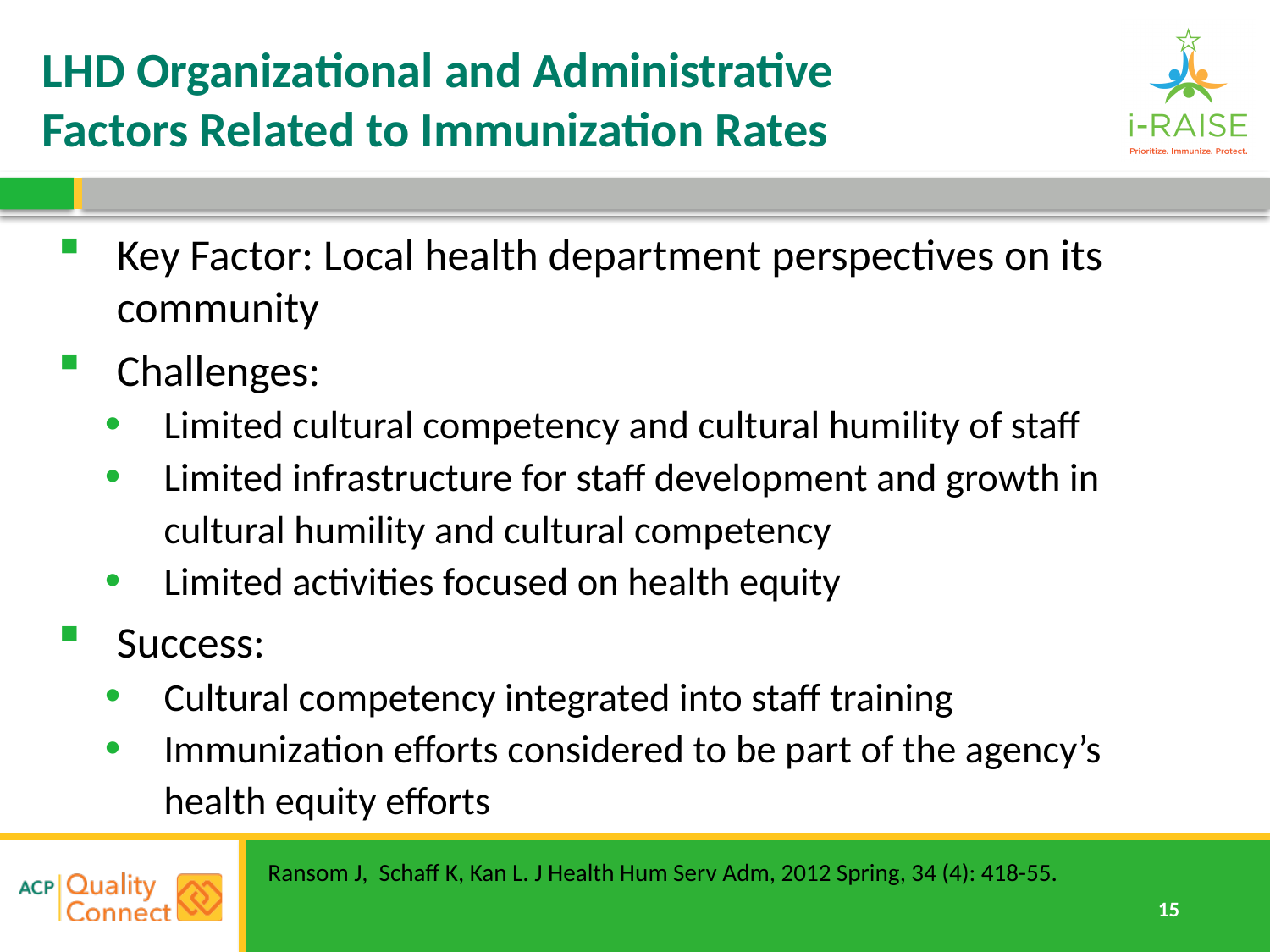

# LHD Organizational and Administrative Factors Related to Immunization Rates
Key Factor: Local health department perspectives on its community
Challenges:
Limited cultural competency and cultural humility of staff
Limited infrastructure for staff development and growth in cultural humility and cultural competency
Limited activities focused on health equity
Success:
Cultural competency integrated into staff training
Immunization efforts considered to be part of the agency’s health equity efforts

Ransom J,  Schaff K, Kan L. J Health Hum Serv Adm, 2012 Spring, 34 (4): 418-55.